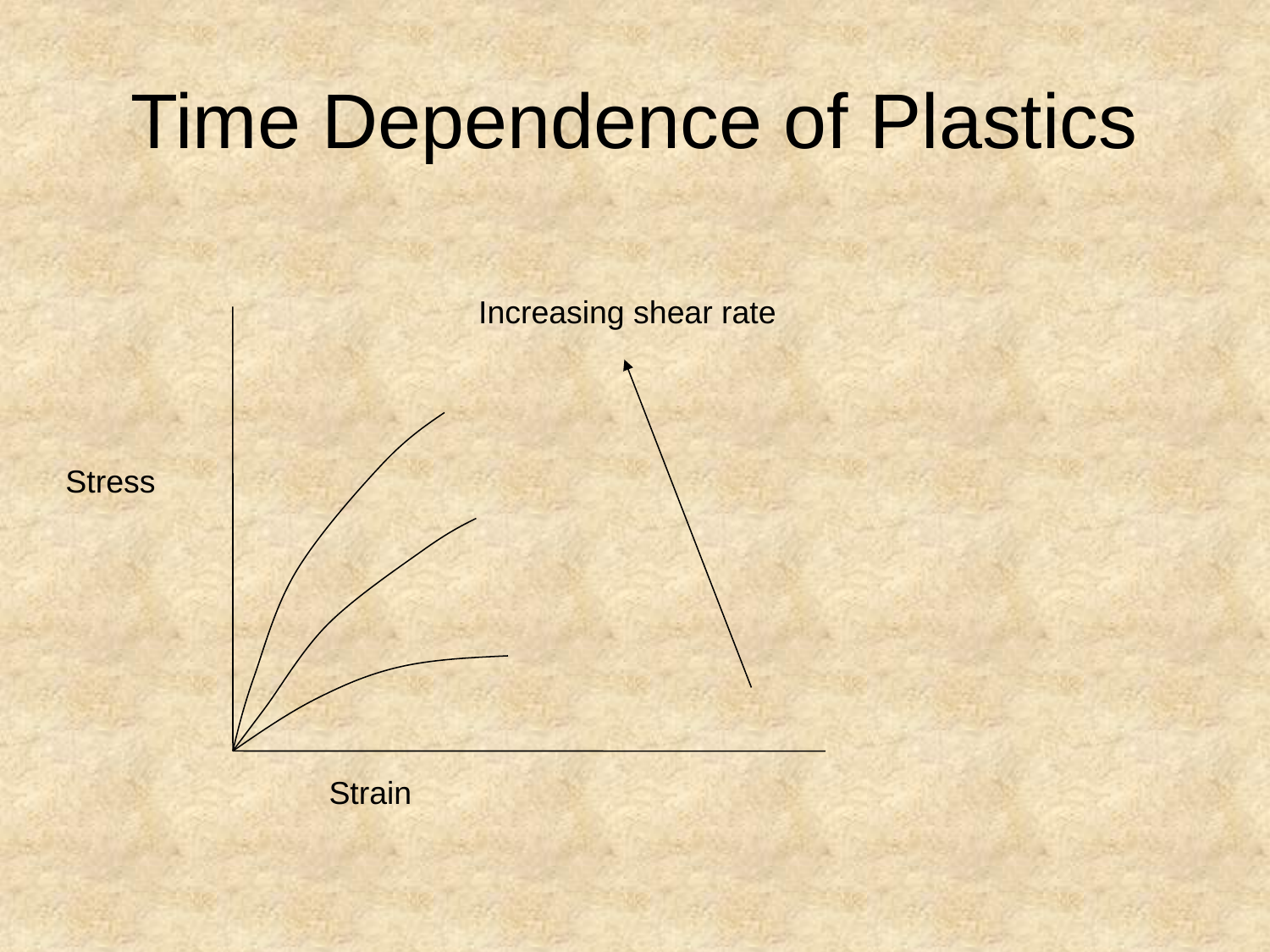

# Time Dependence of Plastics
Increasing shear rate

Stress

Strain